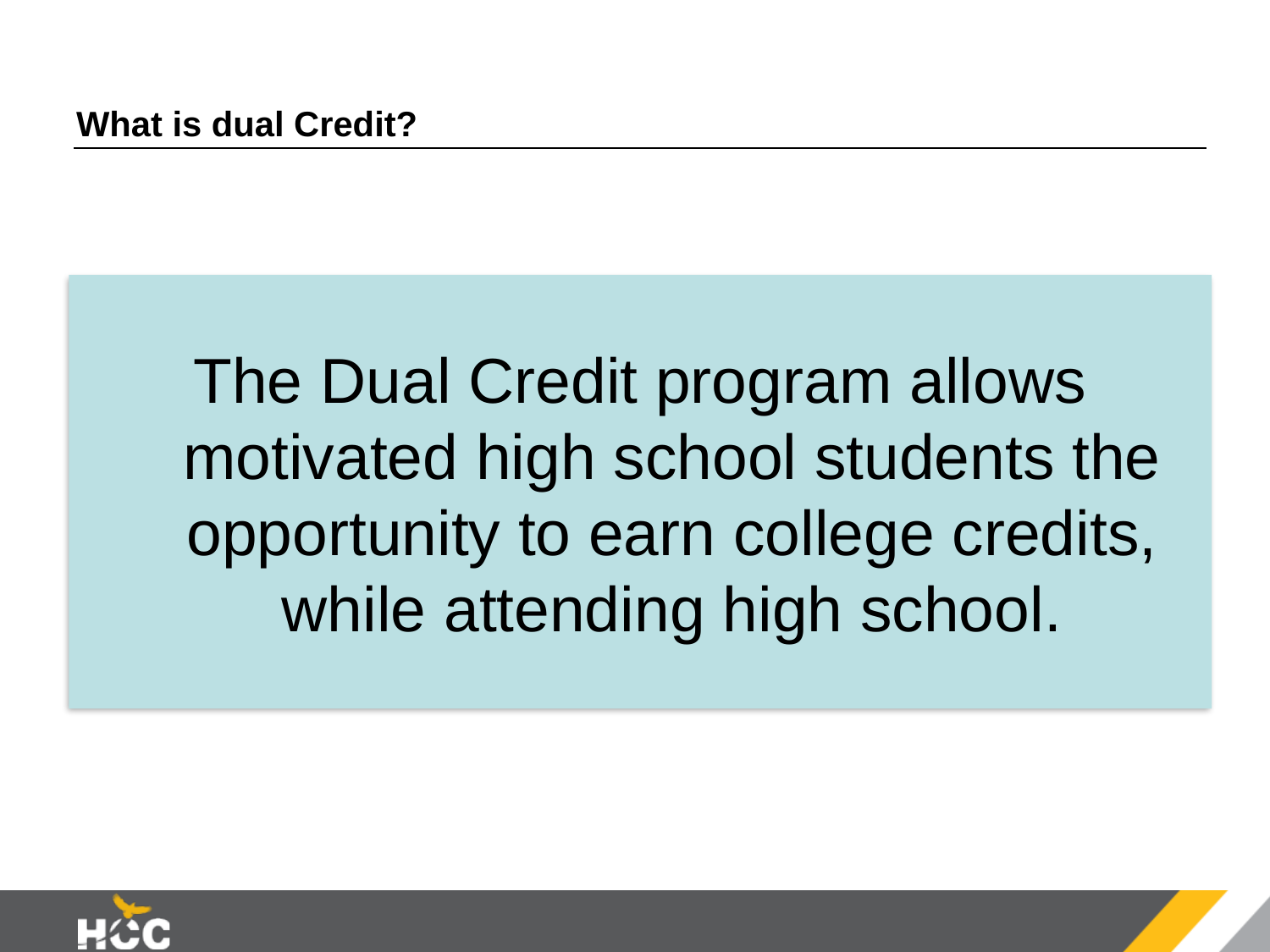

# What is dual Credit?

The Dual Credit program allows motivated high school students the opportunity to earn college credits, while attending high school.